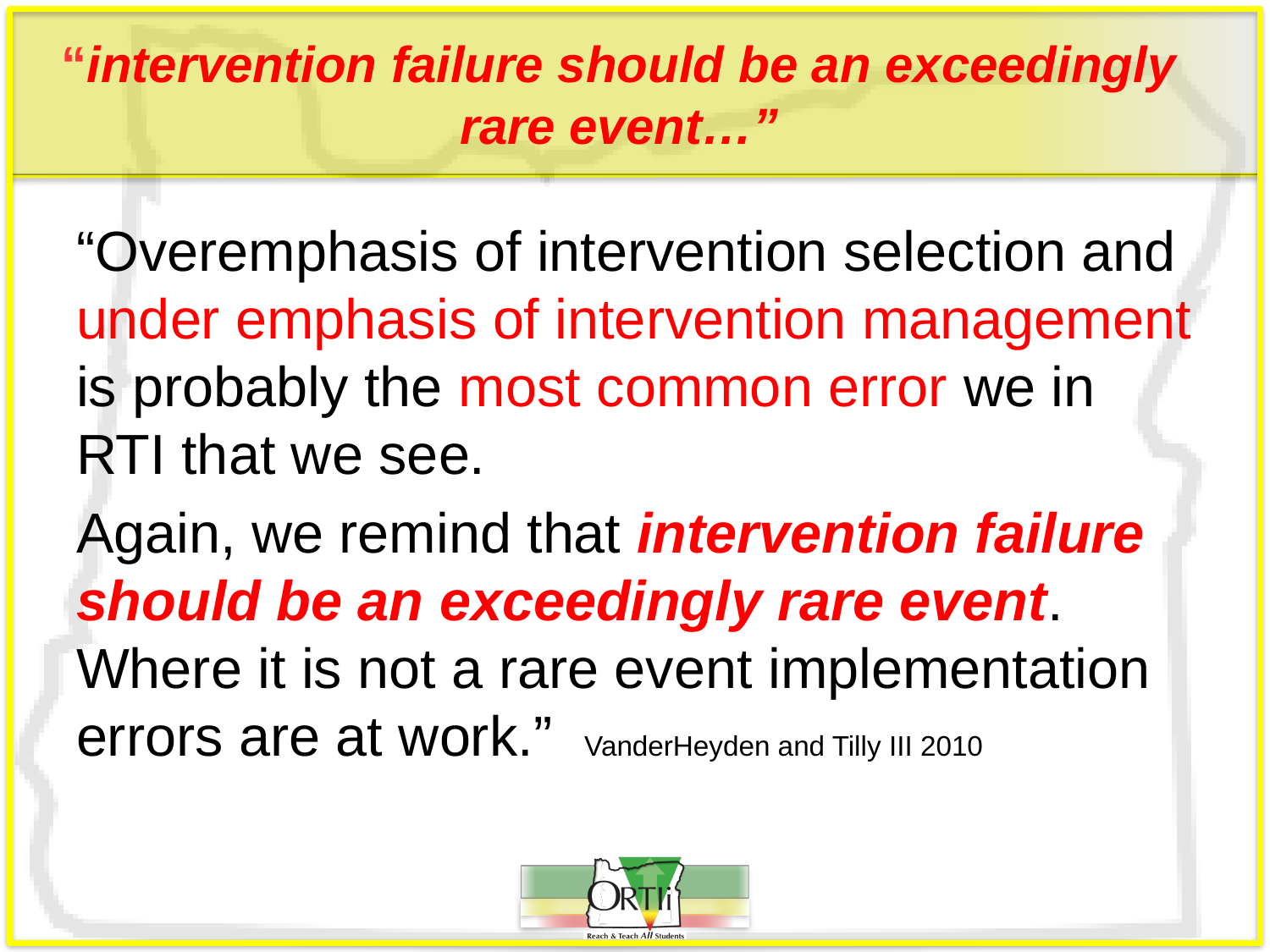

# “intervention failure should be an exceedingly rare event…”
“Overemphasis of intervention selection and under emphasis of intervention management is probably the most common error we in RTI that we see.
Again, we remind that intervention failure should be an exceedingly rare event.  Where it is not a rare event implementation errors are at work.”  VanderHeyden and Tilly III 2010